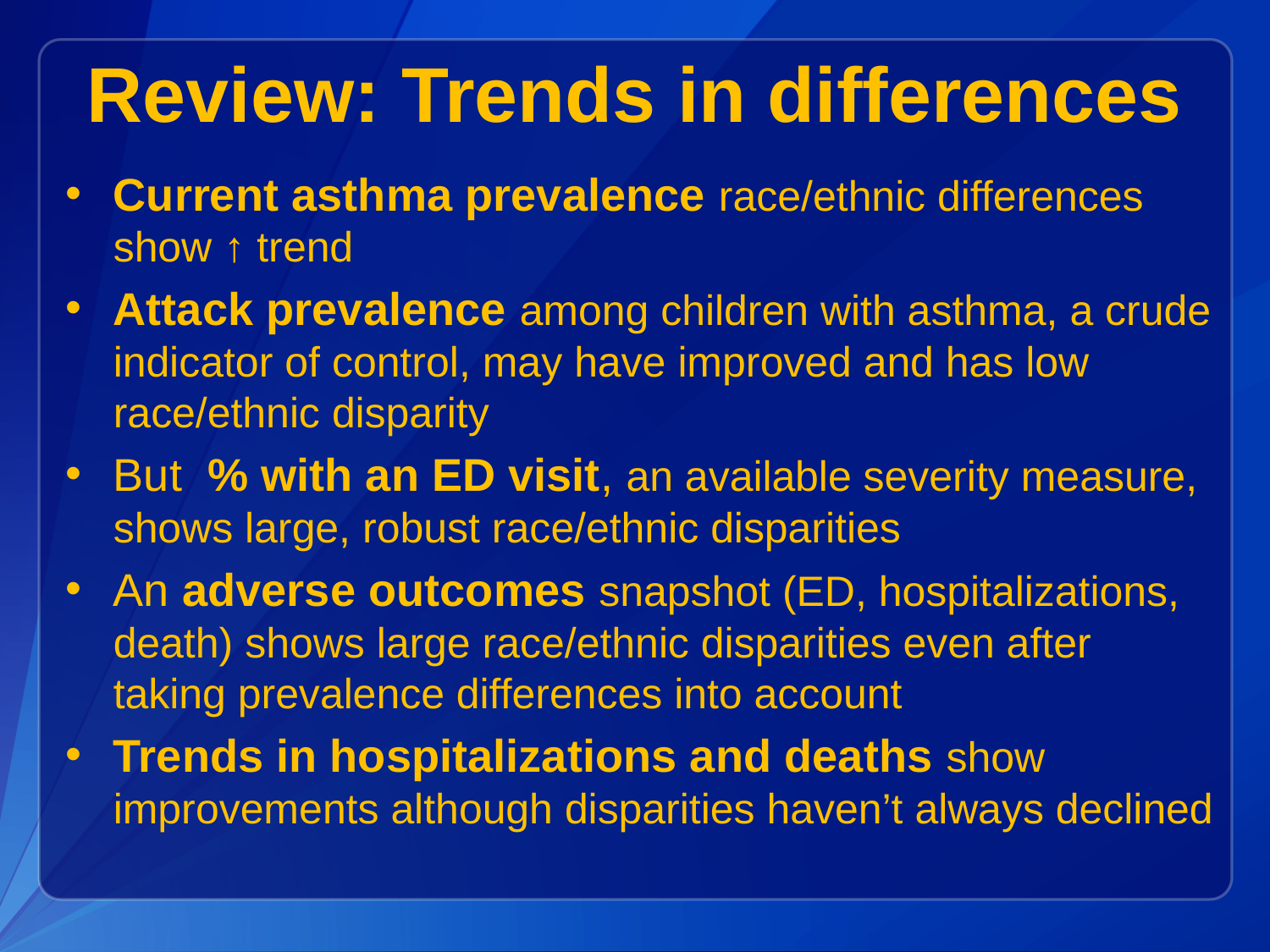

# Review: Trends in differences
Current asthma prevalence race/ethnic differences show ↑ trend
Attack prevalence among children with asthma, a crude indicator of control, may have improved and has low race/ethnic disparity
But  % with an ED visit, an available severity measure, shows large, robust race/ethnic disparities
An adverse outcomes snapshot (ED, hospitalizations, death) shows large race/ethnic disparities even after taking prevalence differences into account
Trends in hospitalizations and deaths show improvements although disparities haven’t always declined